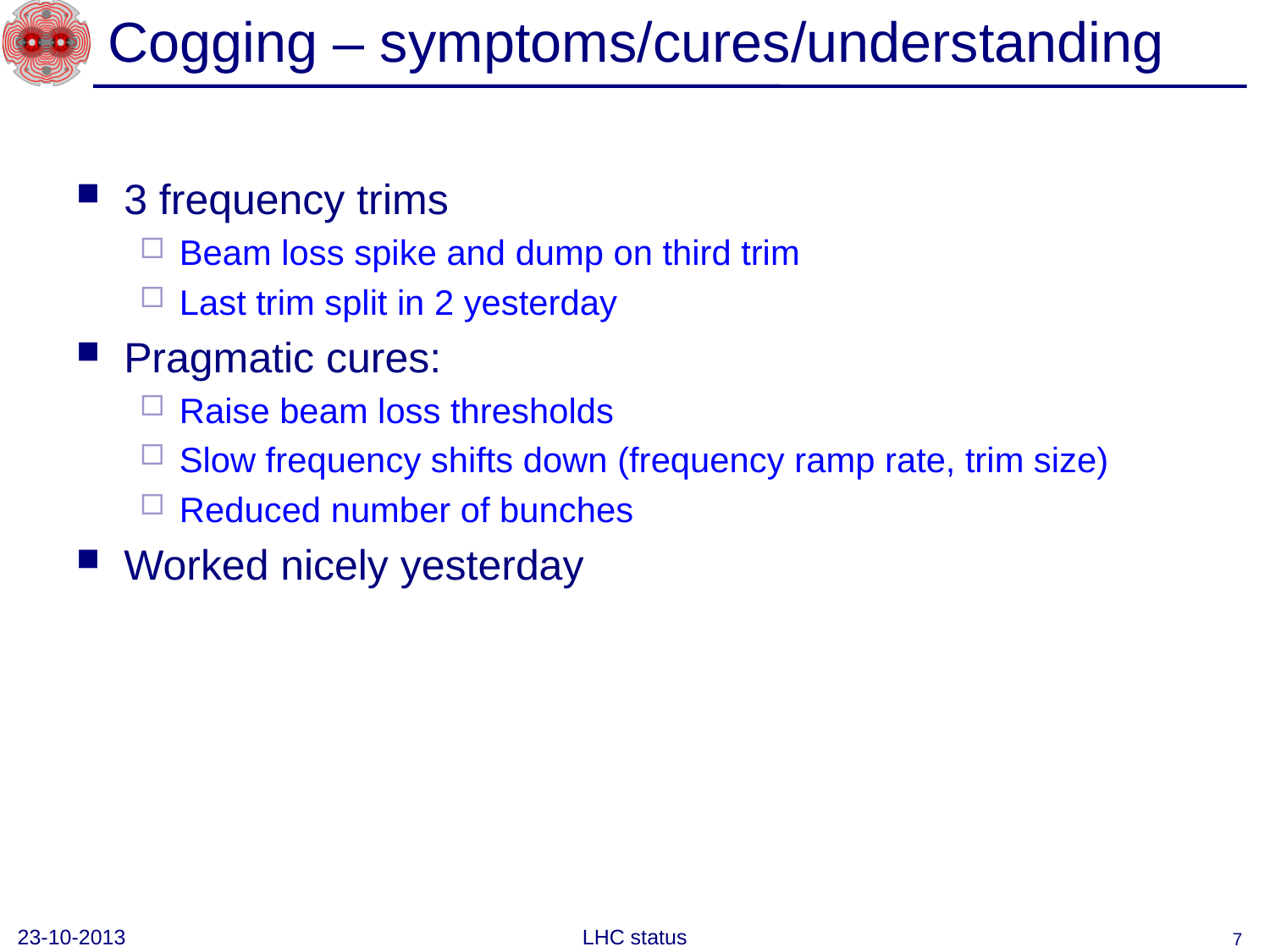

# Cogging – symptoms/cures/understanding
3 frequency trims
Beam loss spike and dump on third trim
Last trim split in 2 yesterday
Pragmatic cures:
Raise beam loss thresholds
Slow frequency shifts down (frequency ramp rate, trim size)
Reduced number of bunches
Worked nicely yesterday

23-10-2013
LHC status
7